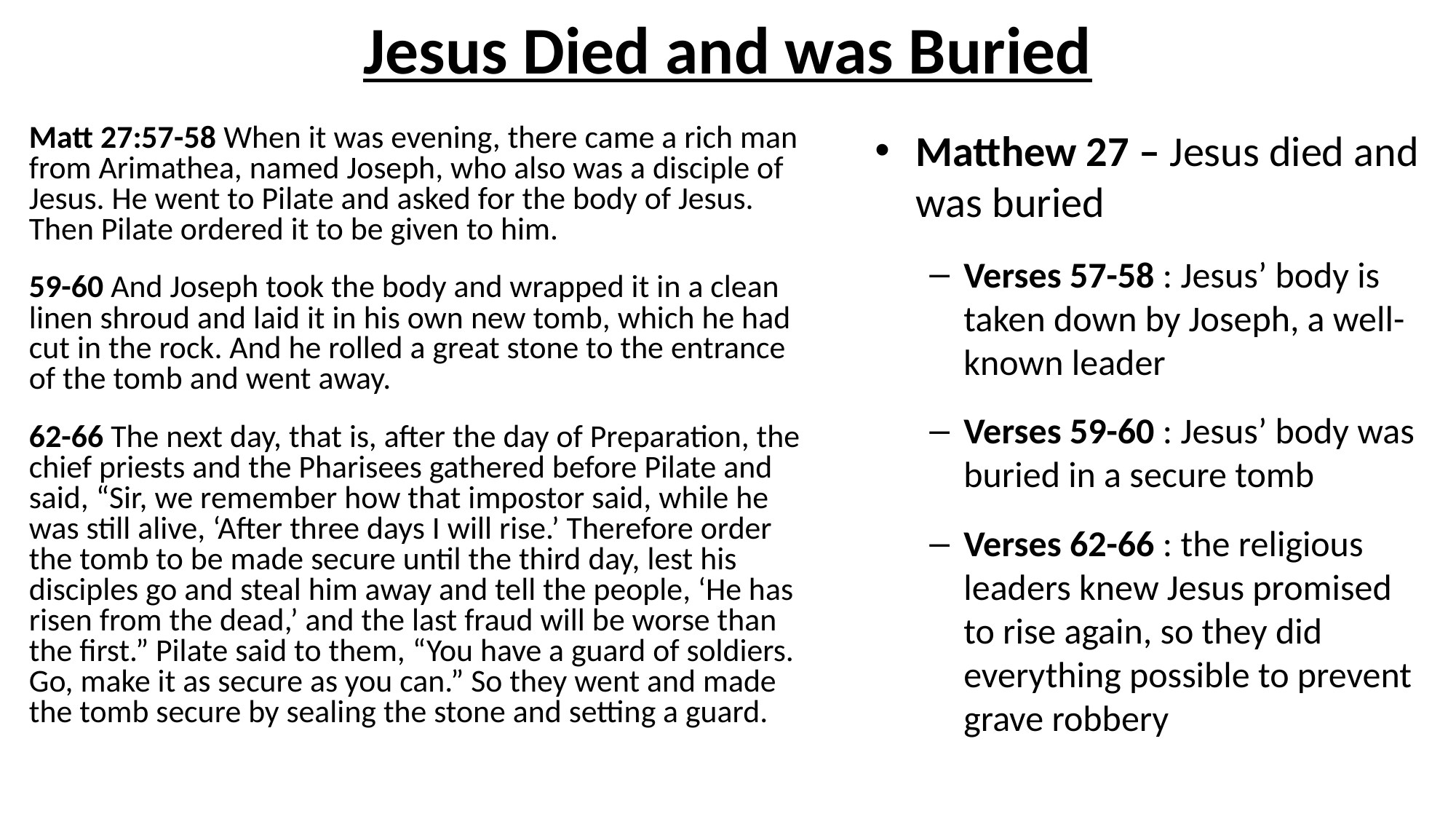

# Jesus Died and was Buried
Matt 27:57-58 When it was evening, there came a rich man from Arimathea, named Joseph, who also was a disciple of Jesus. He went to Pilate and asked for the body of Jesus. Then Pilate ordered it to be given to him.
59-60 And Joseph took the body and wrapped it in a clean linen shroud and laid it in his own new tomb, which he had cut in the rock. And he rolled a great stone to the entrance of the tomb and went away.
62-66 The next day, that is, after the day of Preparation, the chief priests and the Pharisees gathered before Pilate and said, “Sir, we remember how that impostor said, while he was still alive, ‘After three days I will rise.’ Therefore order the tomb to be made secure until the third day, lest his disciples go and steal him away and tell the people, ‘He has risen from the dead,’ and the last fraud will be worse than the first.” Pilate said to them, “You have a guard of soldiers. Go, make it as secure as you can.” So they went and made the tomb secure by sealing the stone and setting a guard.
Matthew 27 – Jesus died and was buried
Verses 57-58 : Jesus’ body is taken down by Joseph, a well-known leader
Verses 59-60 : Jesus’ body was buried in a secure tomb
Verses 62-66 : the religious leaders knew Jesus promised to rise again, so they did everything possible to prevent grave robbery